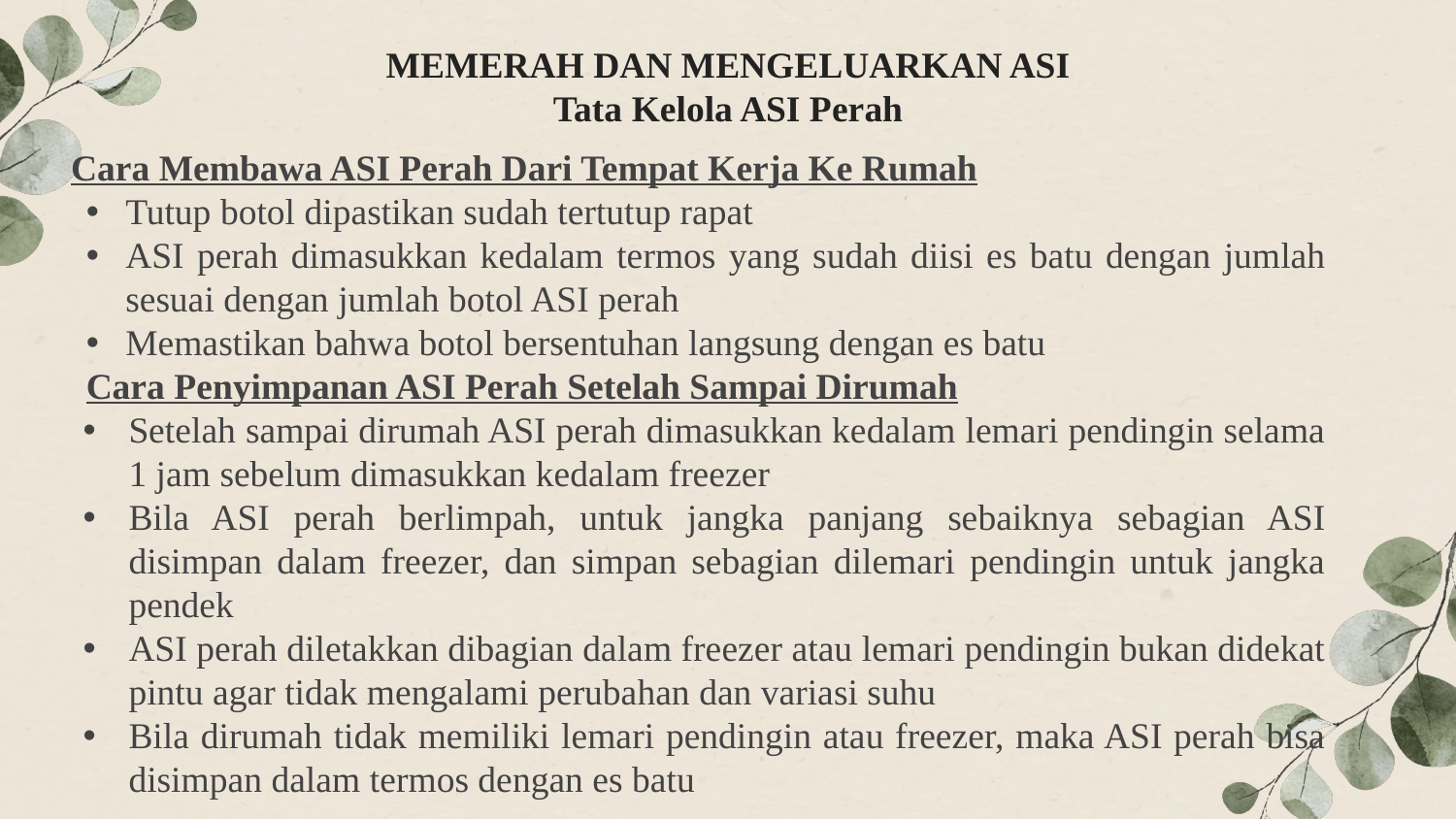

# MEMERAH DAN MENGELUARKAN ASI Tata Kelola ASI Perah
Cara Membawa ASI Perah Dari Tempat Kerja Ke Rumah
Tutup botol dipastikan sudah tertutup rapat
ASI perah dimasukkan kedalam termos yang sudah diisi es batu dengan jumlah sesuai dengan jumlah botol ASI perah
Memastikan bahwa botol bersentuhan langsung dengan es batu
Cara Penyimpanan ASI Perah Setelah Sampai Dirumah
Setelah sampai dirumah ASI perah dimasukkan kedalam lemari pendingin selama 1 jam sebelum dimasukkan kedalam freezer
Bila ASI perah berlimpah, untuk jangka panjang sebaiknya sebagian ASI disimpan dalam freezer, dan simpan sebagian dilemari pendingin untuk jangka pendek
ASI perah diletakkan dibagian dalam freezer atau lemari pendingin bukan didekat pintu agar tidak mengalami perubahan dan variasi suhu
Bila dirumah tidak memiliki lemari pendingin atau freezer, maka ASI perah bisa disimpan dalam termos dengan es batu